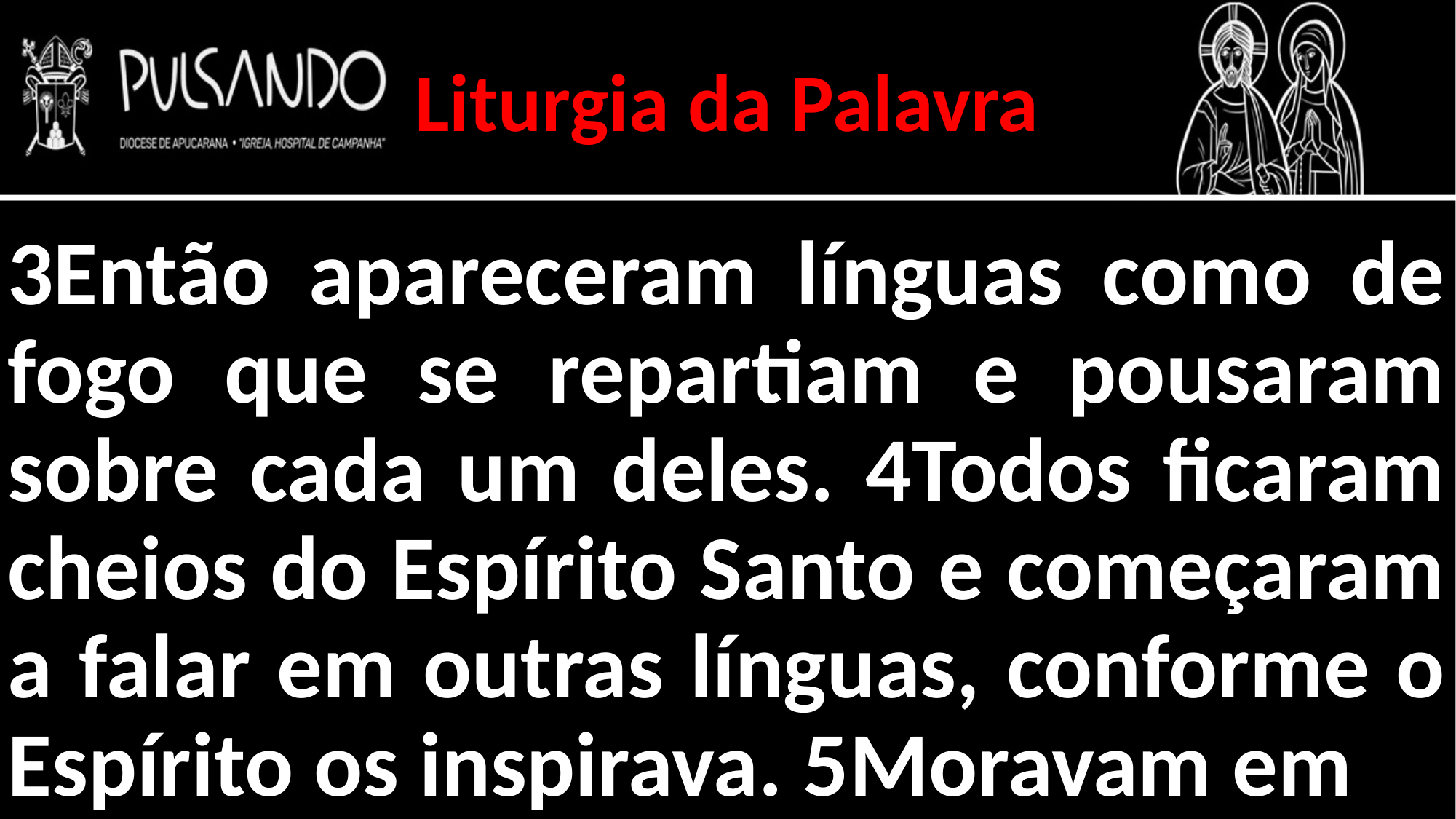

Liturgia da Palavra
3Então apareceram línguas como de fogo que se repartiam e pousaram sobre cada um deles. 4Todos ficaram cheios do Espírito Santo e começaram a falar em outras línguas, conforme o Espírito os inspirava. 5Moravam em